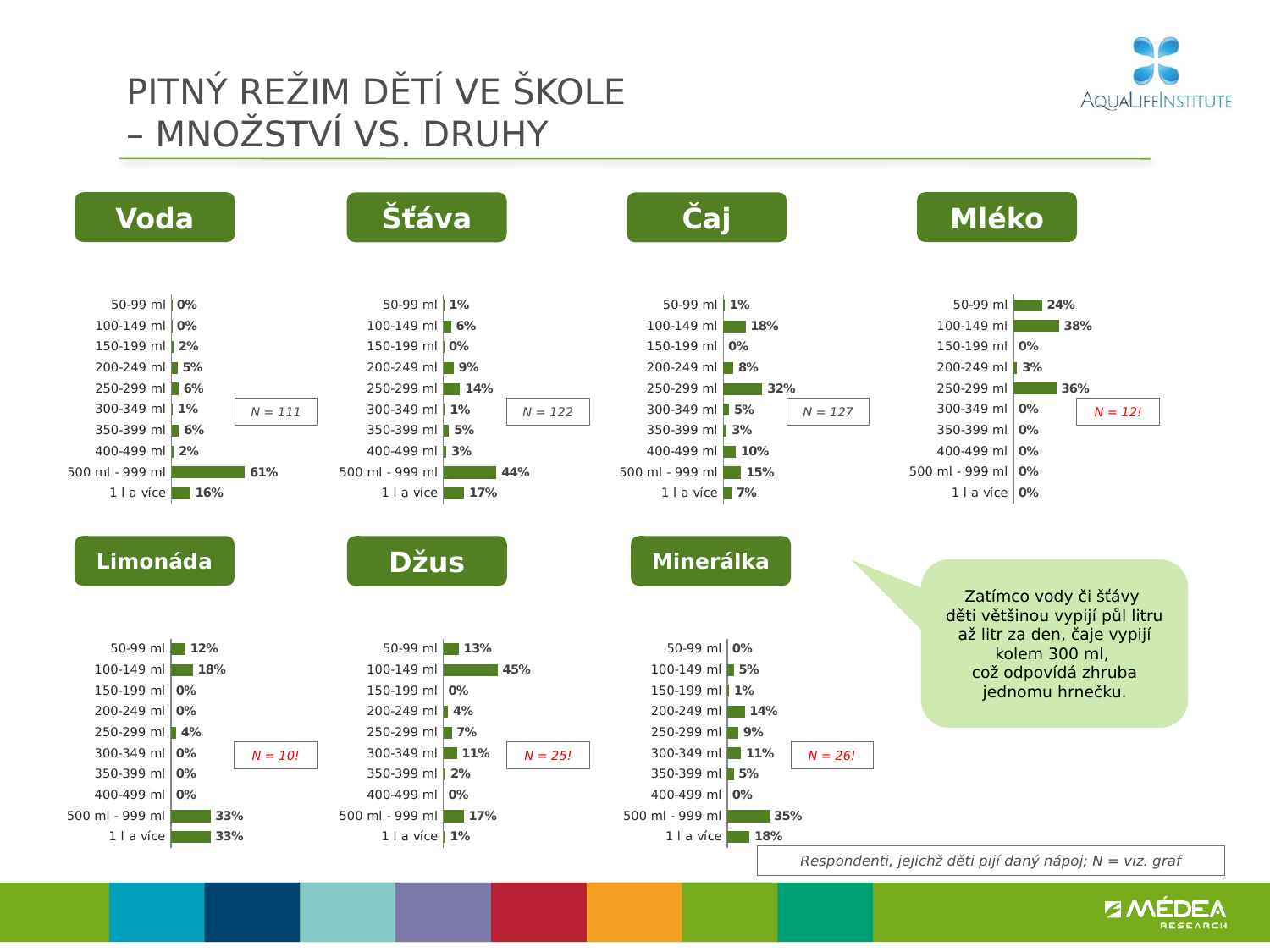

# PITNÝ REŽIM DĚTÍ VE ŠKOLE – MNOŽSTVÍ VS. DRUHY
Mléko
Voda
Šťáva
Čaj

### Chart

| Category | Sloupec2 |
|---|---|
| 50-99 ml | 0.23662152114981544 |
| 100-149 ml | 0.37698835448747947 |
| 150-199 ml | 0.0 |
| 200-249 ml | 0.031026260077506956 |
| 250-299 ml | 0.35536386428519795 |
| 300-349 ml | 0.0 |
| 350-399 ml | 0.0 |
| 400-499 ml | 0.0 |
| 500 ml - 999 ml | 0.0 |
| 1 l a více | 0.0 |

### Chart

| Category | Sloupec2 |
|---|---|
| 50-99 ml | 0.00479682063276918 |
| 100-149 ml | 0.00479682063276918 |
| 150-199 ml | 0.017655974988086576 |
| 200-249 ml | 0.0508081717359839 |
| 250-299 ml | 0.06015301048998078 |
| 300-349 ml | 0.013126103598121351 |
| 350-399 ml | 0.0627396330739775 |
| 400-499 ml | 0.019517471397608486 |
| 500 ml - 999 ml | 0.6100541574449099 |
| 1 l a více | 0.15635183600579244 |

### Chart

| Category | Sloupec2 |
|---|---|
| 50-99 ml | 0.005972140706854503 |
| 100-149 ml | 0.06430839411569982 |
| 150-199 ml | 0.0037396624683087502 |
| 200-249 ml | 0.08563333792956258 |
| 250-299 ml | 0.13968644875942537 |
| 300-349 ml | 0.013139804634435658 |
| 350-399 ml | 0.04805570515086118 |
| 400-499 ml | 0.026304874758265314 |
| 500 ml - 999 ml | 0.4401126402021109 |
| 1 l a více | 0.17304699127447587 |

### Chart

| Category | Sloupec2 |
|---|---|
| 50-99 ml | 0.009947314948631865 |
| 100-149 ml | 0.18491266089475686 |
| 150-199 ml | 0.0 |
| 200-249 ml | 0.08414729871786532 |
| 250-299 ml | 0.3240303343887877 |
| 300-349 ml | 0.04891747651353964 |
| 350-399 ml | 0.02863669314438807 |
| 400-499 ml | 0.10321038099785705 |
| 500 ml - 999 ml | 0.14749734329376354 |
| 1 l a více | 0.06870049710041003 |
N = 12!
N = 111
N = 122
N = 127
Limonáda
Džus
Minerálka
Zatímco vody či šťávy
děti většinou vypijí půl litru až litr za den, čaje vypijí kolem 300 ml,
což odpovídá zhruba jednomu hrnečku.

### Chart

| Category | Sloupec2 |
|---|---|
| 50-99 ml | 0.11871469101370759 |
| 100-149 ml | 0.1816333724062253 |
| 150-199 ml | 0.0 |
| 200-249 ml | 0.0 |
| 250-299 ml | 0.043732549774131206 |
| 300-349 ml | 0.0 |
| 350-399 ml | 0.0 |
| 400-499 ml | 0.0 |
| 500 ml - 999 ml | 0.32791750734770836 |
| 1 l a více | 0.3280018794582274 |

### Chart

| Category | Sloupec2 |
|---|---|
| 50-99 ml | 0.12722230860040798 |
| 100-149 ml | 0.45003215908387306 |
| 150-199 ml | 0.0 |
| 200-249 ml | 0.040318531826335796 |
| 250-299 ml | 0.06975148612397732 |
| 300-349 ml | 0.11203473085892596 |
| 350-399 ml | 0.018599015380804013 |
| 400-499 ml | 0.0 |
| 500 ml - 999 ml | 0.1681025375200292 |
| 1 l a více | 0.013939230605646495 |

### Chart

| Category | Sloupec2 |
|---|---|
| 50-99 ml | 0.0 |
| 100-149 ml | 0.05442849088410047 |
| 150-199 ml | 0.01454993123355992 |
| 200-249 ml | 0.1443867574157398 |
| 250-299 ml | 0.09099770099762738 |
| 300-349 ml | 0.11297075225603516 |
| 350-399 ml | 0.052313636734423526 |
| 400-499 ml | 0.0 |
| 500 ml - 999 ml | 0.34750376848078945 |
| 1 l a více | 0.18284896199772457 |
N = 10!
N = 25!
N = 26!
Respondenti, jejichž děti pijí daný nápoj; N = viz. graf